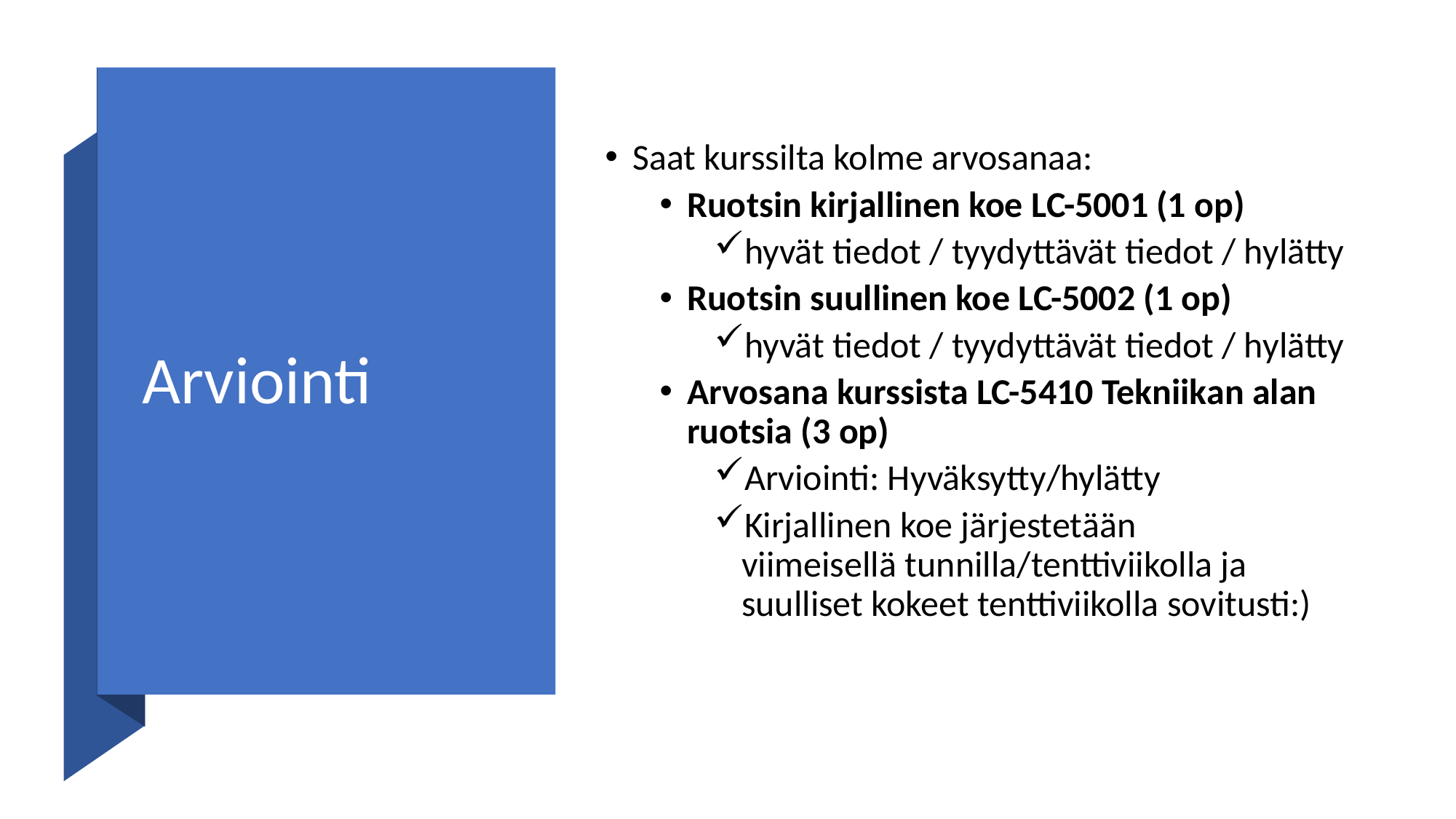

# Arviointi
Saat kurssilta kolme arvosanaa:
Ruotsin kirjallinen koe LC-5001 (1 op)
hyvät tiedot / tyydyttävät tiedot / hylätty
Ruotsin suullinen koe LC-5002 (1 op)
hyvät tiedot / tyydyttävät tiedot / hylätty
Arvosana kurssista LC-5410 Tekniikan alan ruotsia (3 op)
Arviointi: Hyväksytty/hylätty
Kirjallinen koe järjestetään viimeisellä tunnilla/tenttiviikolla ja suulliset kokeet tenttiviikolla sovitusti:)